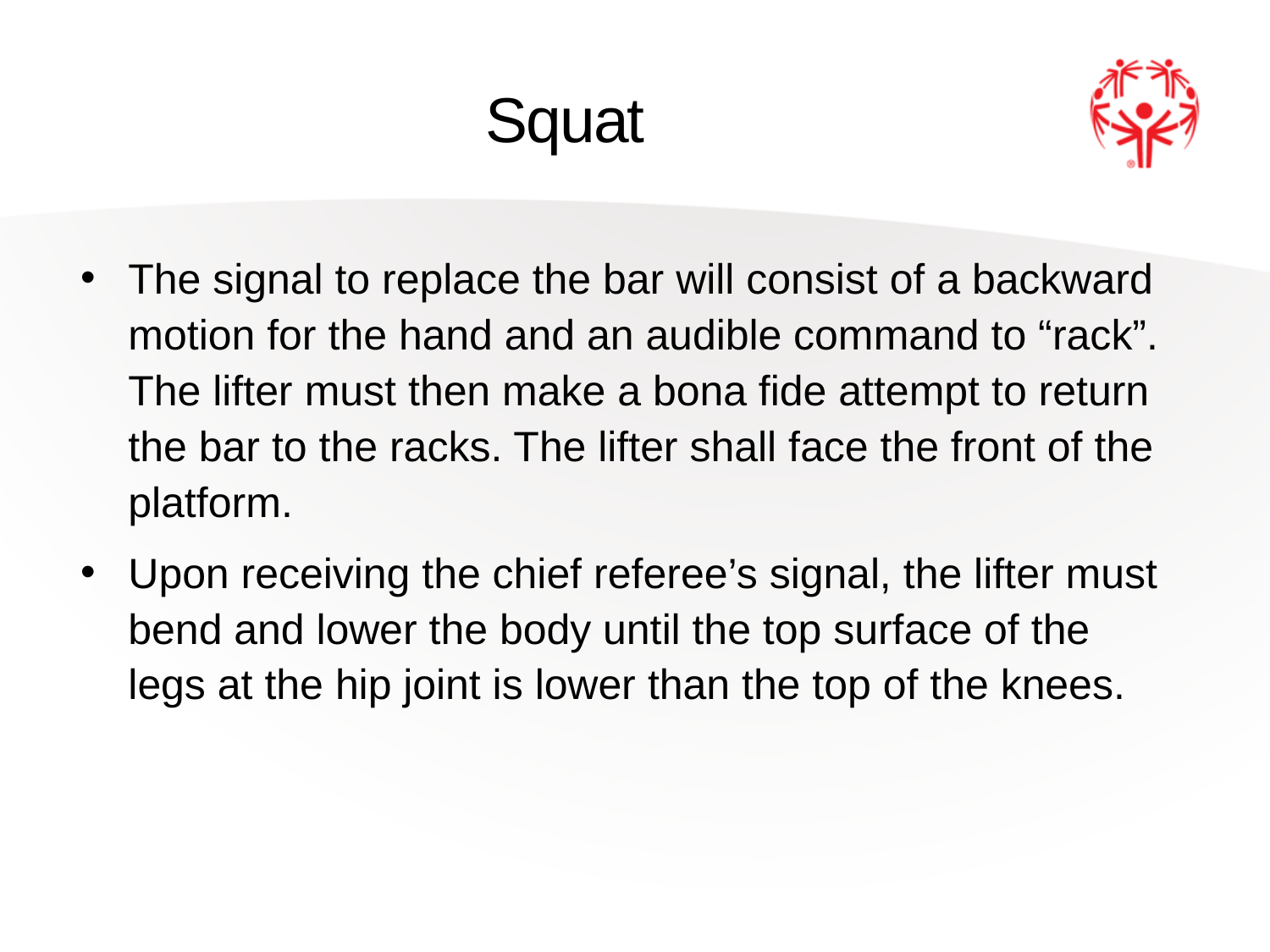

# Squat
The signal to replace the bar will consist of a backward motion for the hand and an audible command to “rack”. The lifter must then make a bona fide attempt to return the bar to the racks. The lifter shall face the front of the platform.
Upon receiving the chief referee’s signal, the lifter must bend and lower the body until the top surface of the legs at the hip joint is lower than the top of the knees.